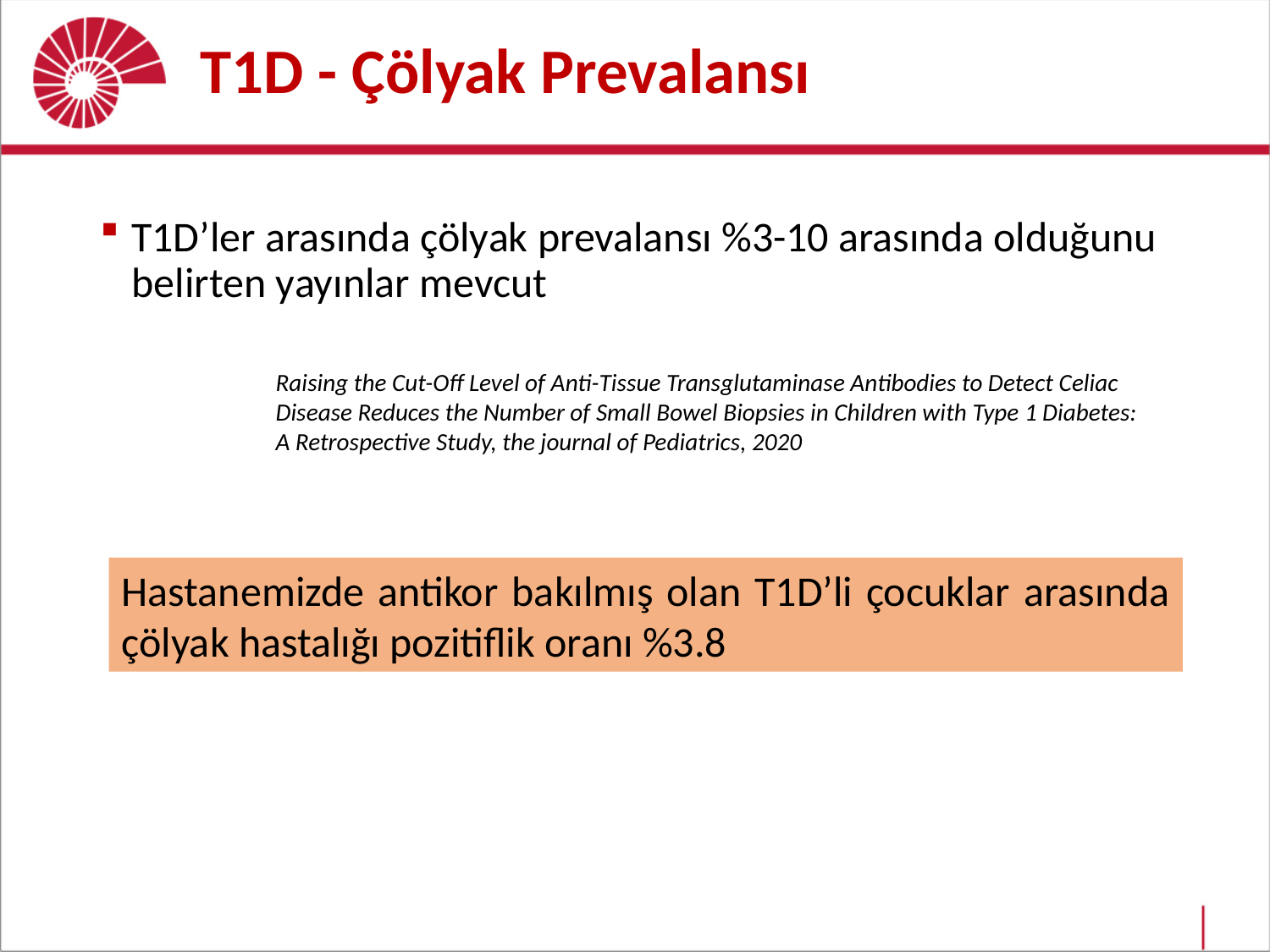

# T1D - Çölyak Prevalansı
T1D’ler arasında çölyak prevalansı %3-10 arasında olduğunu belirten yayınlar mevcut

Raising the Cut-Off Level of Anti-Tissue Transglutaminase Antibodies to Detect Celiac Disease Reduces the Number of Small Bowel Biopsies in Children with Type 1 Diabetes: A Retrospective Study, the journal of Pediatrics, 2020
Hastanemizde antikor bakılmış olan T1D’li çocuklar arasında çölyak hastalığı pozitiflik oranı %3.8